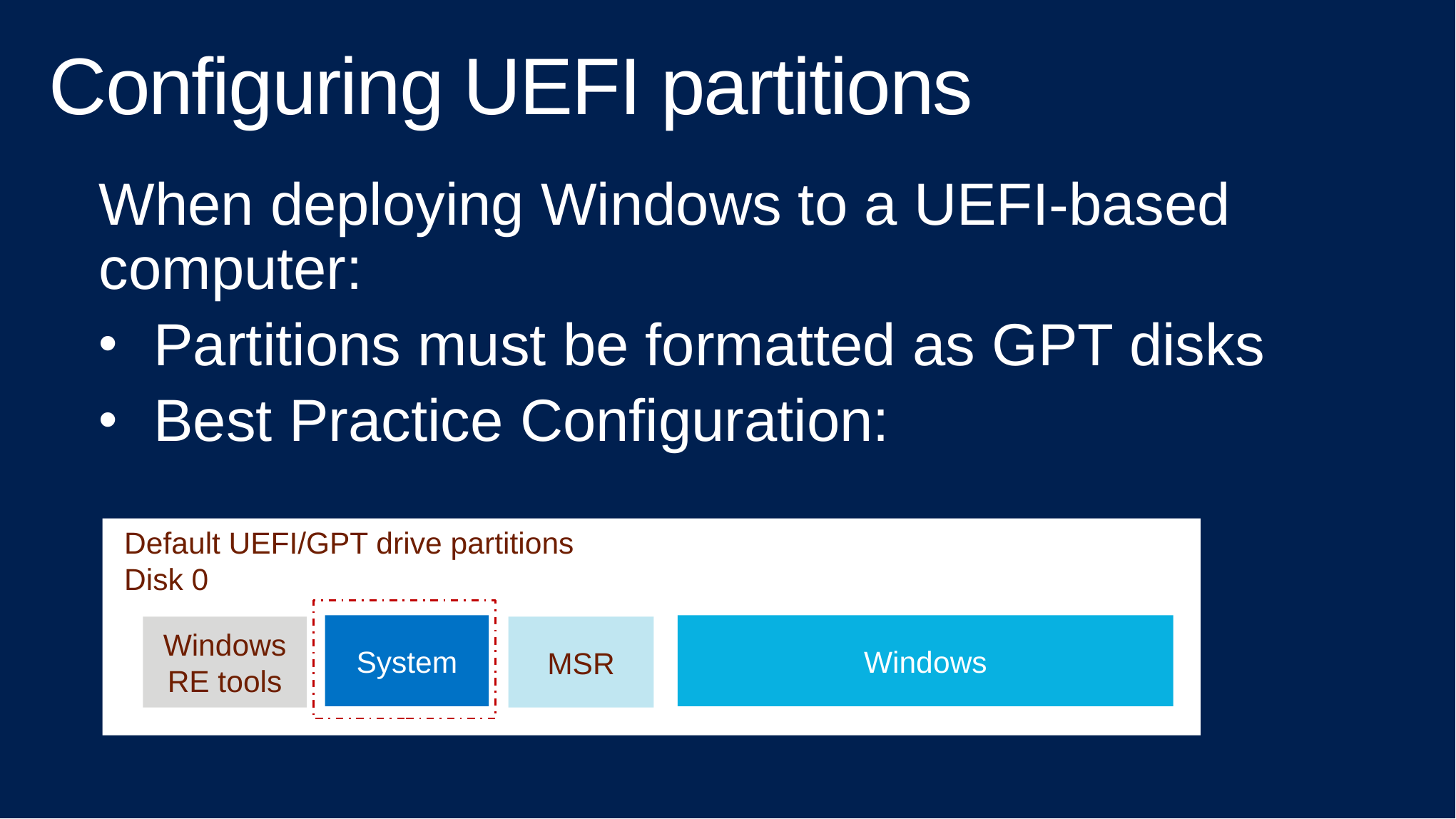

# Configuring UEFI partitions
When deploying Windows to a UEFI-based computer:
Partitions must be formatted as GPT disks
Best Practice Configuration:
Default UEFI/GPT drive partitions
Disk 0

System
Windows
Windows RE tools
MSR